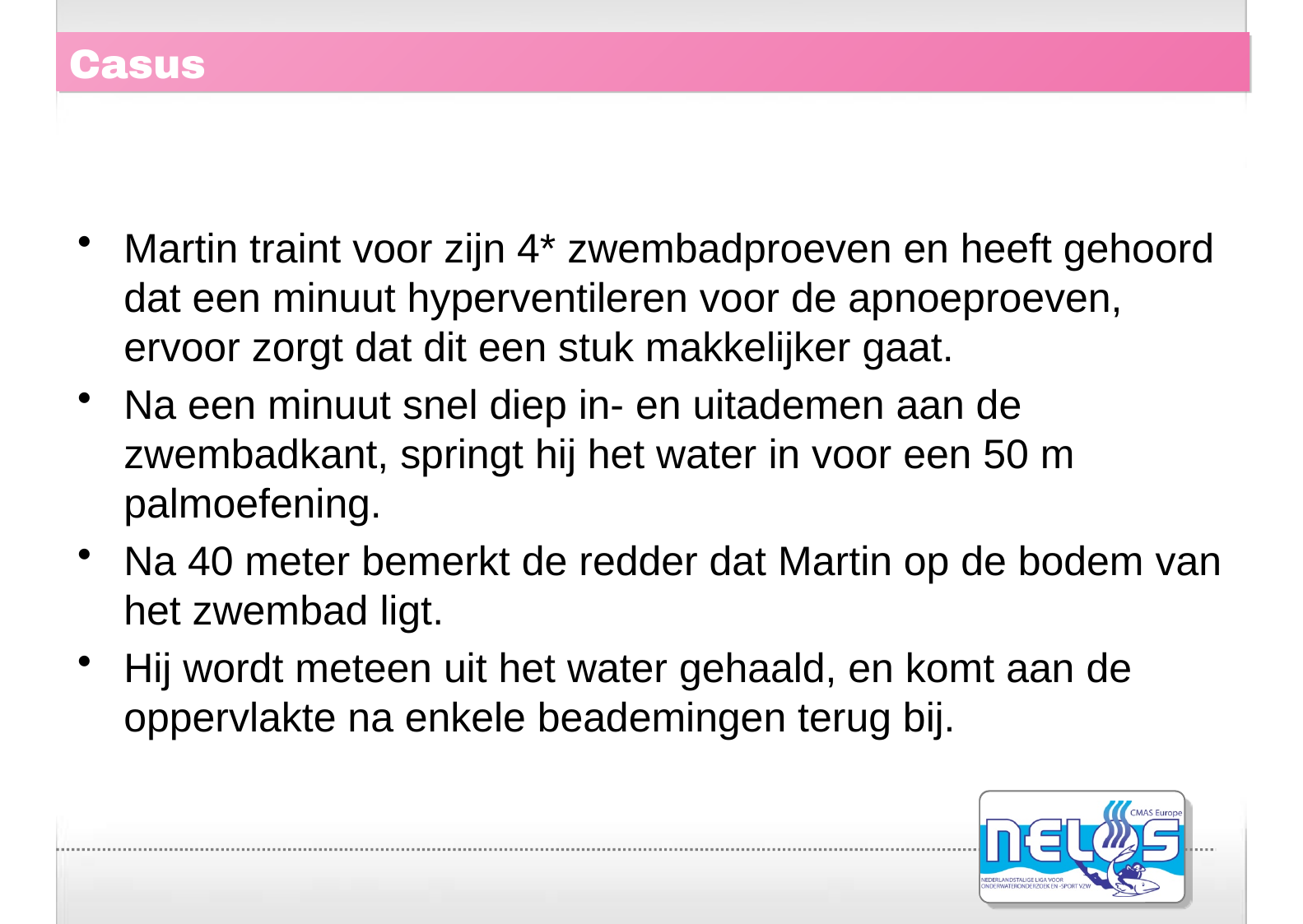

# Casus
Martin traint voor zijn 4* zwembadproeven en heeft gehoord dat een minuut hyperventileren voor de apnoeproeven, ervoor zorgt dat dit een stuk makkelijker gaat.
Na een minuut snel diep in- en uitademen aan de zwembadkant, springt hij het water in voor een 50 m palmoefening.
Na 40 meter bemerkt de redder dat Martin op de bodem van het zwembad ligt.
Hij wordt meteen uit het water gehaald, en komt aan de oppervlakte na enkele beademingen terug bij.